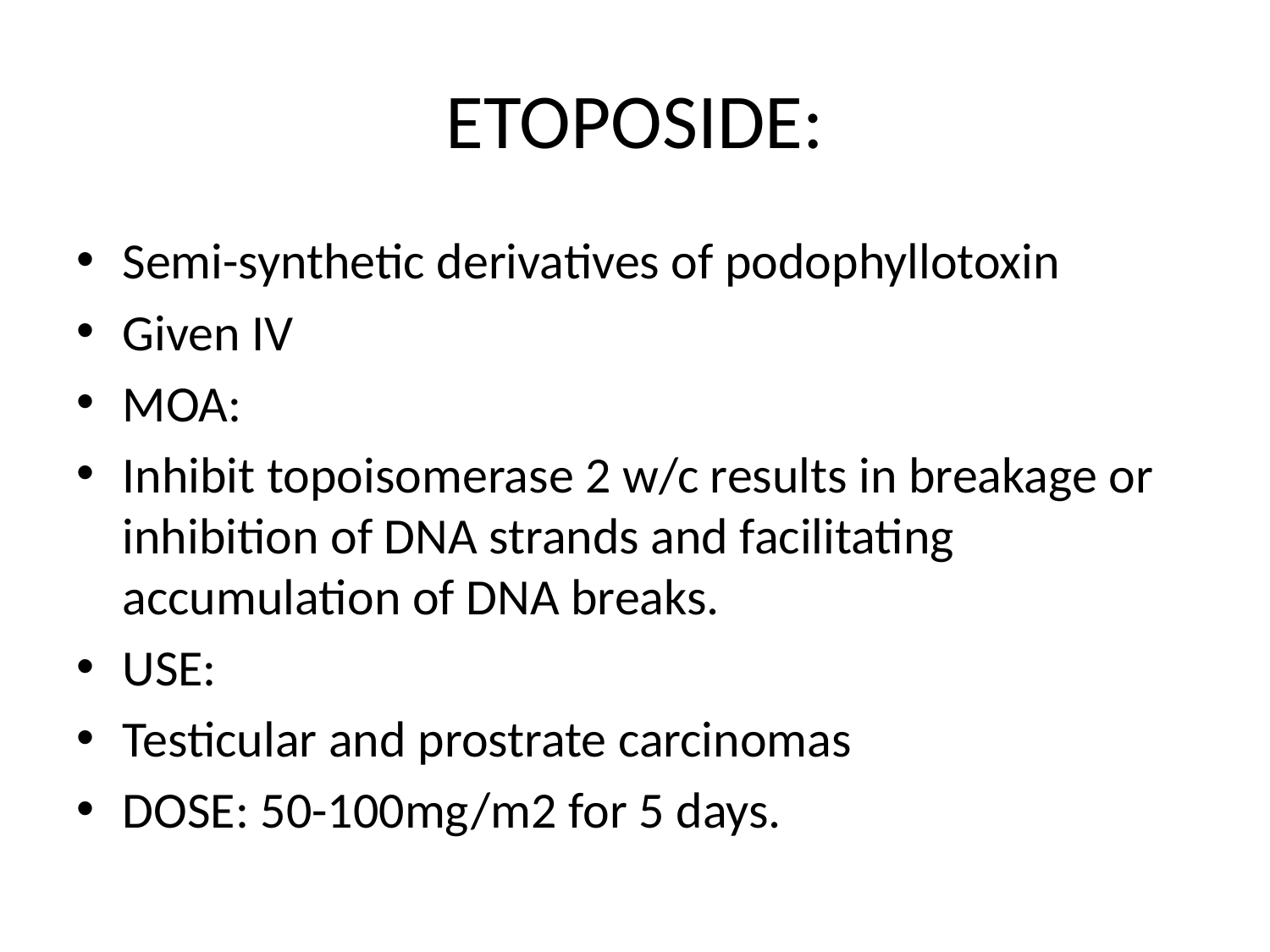

# ETOPOSIDE:
Semi-synthetic derivatives of podophyllotoxin
Given IV
MOA:
Inhibit topoisomerase 2 w/c results in breakage or inhibition of DNA strands and facilitating accumulation of DNA breaks.
USE:
Testicular and prostrate carcinomas
DOSE: 50-100mg/m2 for 5 days.